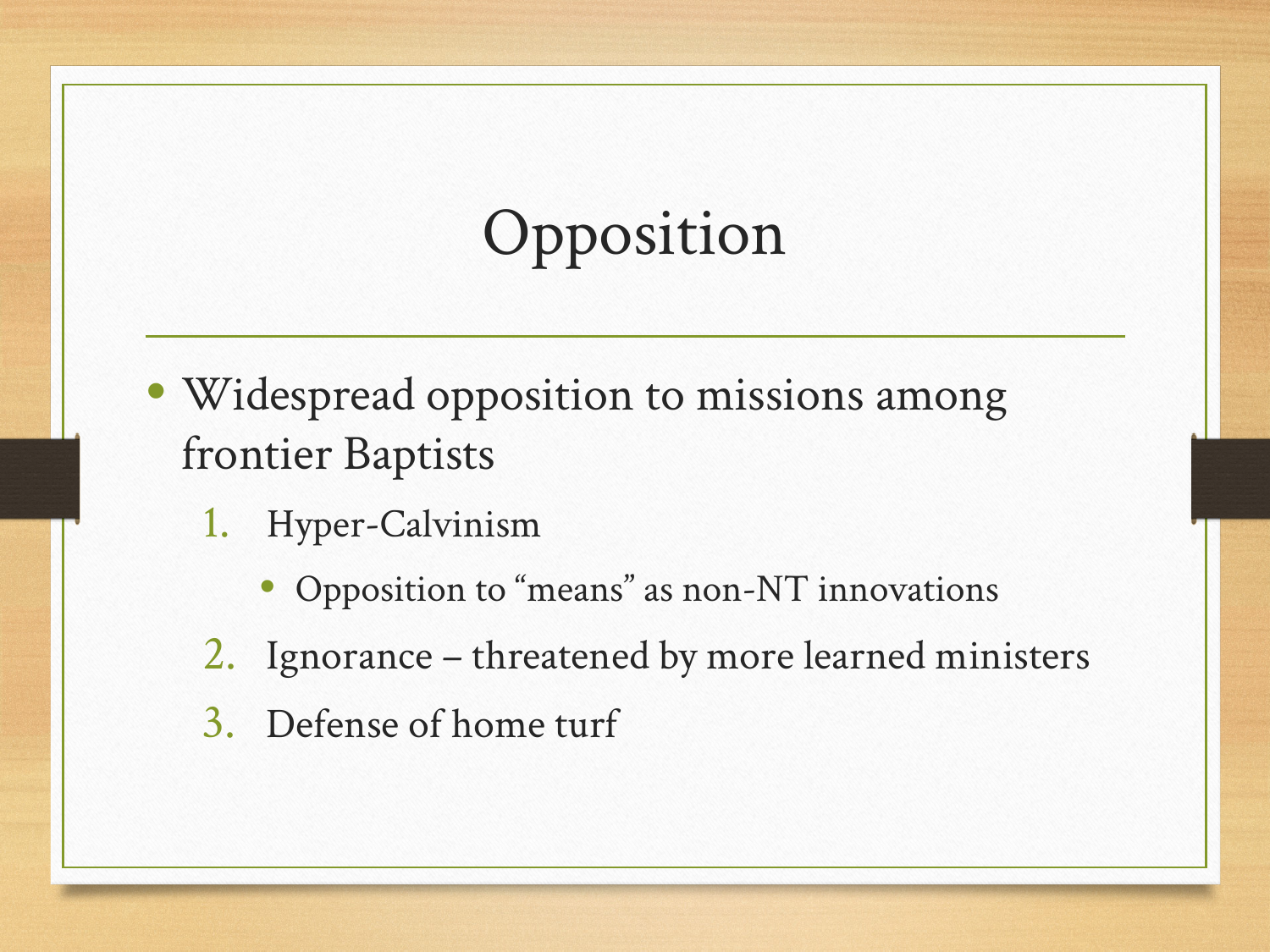

# Opposition
Widespread opposition to missions among frontier Baptists
Hyper-Calvinism
Opposition to “means” as non-NT innovations
Ignorance – threatened by more learned ministers
Defense of home turf